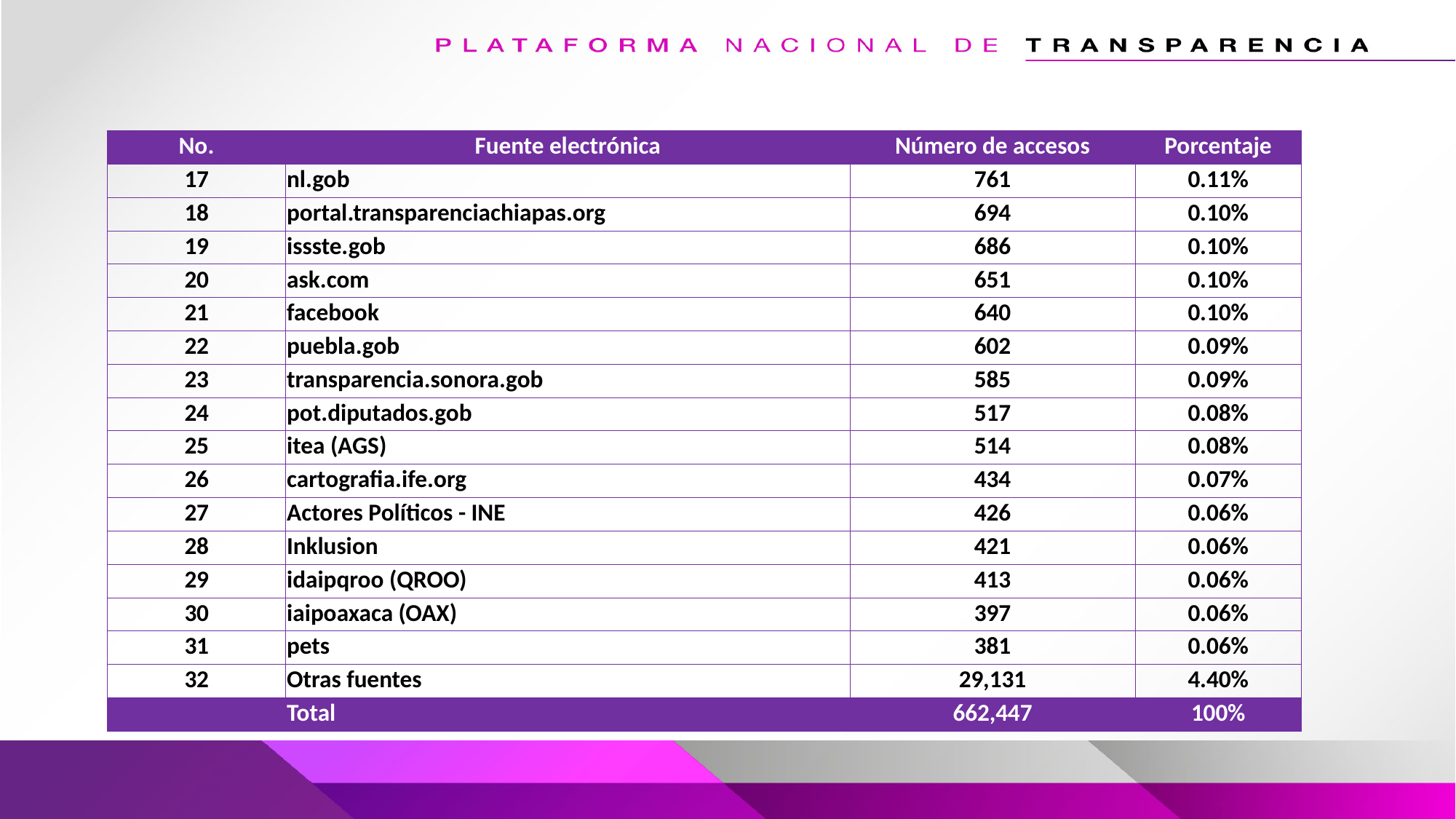

| No. | Fuente electrónica | Número de accesos | Porcentaje |
| --- | --- | --- | --- |
| 17 | nl.gob | 761 | 0.11% |
| 18 | portal.transparenciachiapas.org | 694 | 0.10% |
| 19 | issste.gob | 686 | 0.10% |
| 20 | ask.com | 651 | 0.10% |
| 21 | facebook | 640 | 0.10% |
| 22 | puebla.gob | 602 | 0.09% |
| 23 | transparencia.sonora.gob | 585 | 0.09% |
| 24 | pot.diputados.gob | 517 | 0.08% |
| 25 | itea (AGS) | 514 | 0.08% |
| 26 | cartografia.ife.org | 434 | 0.07% |
| 27 | Actores Políticos - INE | 426 | 0.06% |
| 28 | Inklusion | 421 | 0.06% |
| 29 | idaipqroo (QROO) | 413 | 0.06% |
| 30 | iaipoaxaca (OAX) | 397 | 0.06% |
| 31 | pets | 381 | 0.06% |
| 32 | Otras fuentes | 29,131 | 4.40% |
|  | Total | 662,447 | 100% |